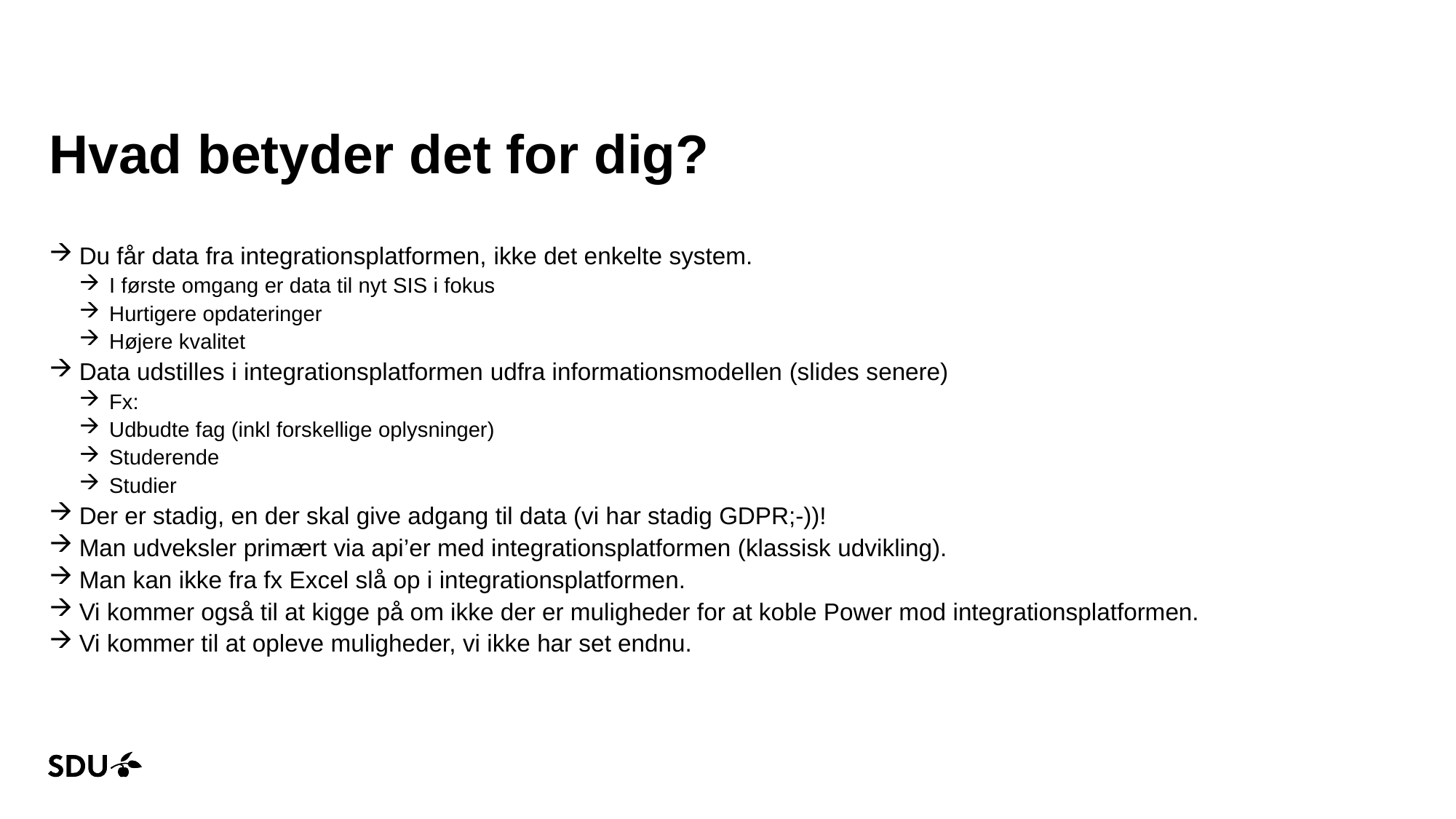

# Hvad betyder det for dig?
Du får data fra integrationsplatformen, ikke det enkelte system.
I første omgang er data til nyt SIS i fokus
Hurtigere opdateringer
Højere kvalitet
Data udstilles i integrationsplatformen udfra informationsmodellen (slides senere)
Fx:
Udbudte fag (inkl forskellige oplysninger)
Studerende
Studier
Der er stadig, en der skal give adgang til data (vi har stadig GDPR;-))!
Man udveksler primært via api’er med integrationsplatformen (klassisk udvikling).
Man kan ikke fra fx Excel slå op i integrationsplatformen.
Vi kommer også til at kigge på om ikke der er muligheder for at koble Power mod integrationsplatformen.
Vi kommer til at opleve muligheder, vi ikke har set endnu.
09-05-2025
12